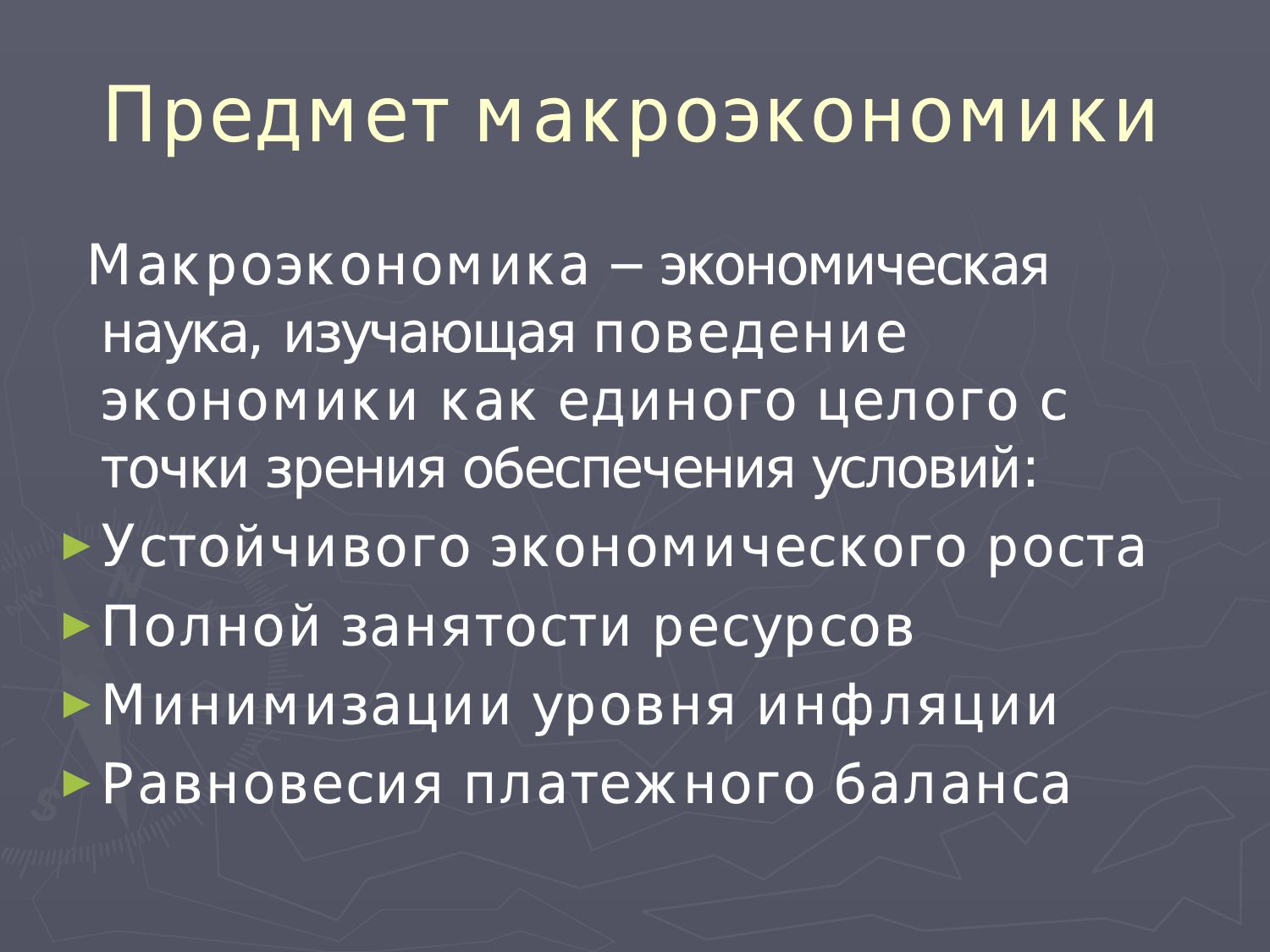

# Предмет макроэкономики
  Макроэкономика – экономическая наука, изучающая поведение экономики как единого целого с точки зрения обеспечения условий:
Устойчивого экономического роста
Полной занятости ресурсов
Минимизации уровня инфляции
Равновесия платежного баланса